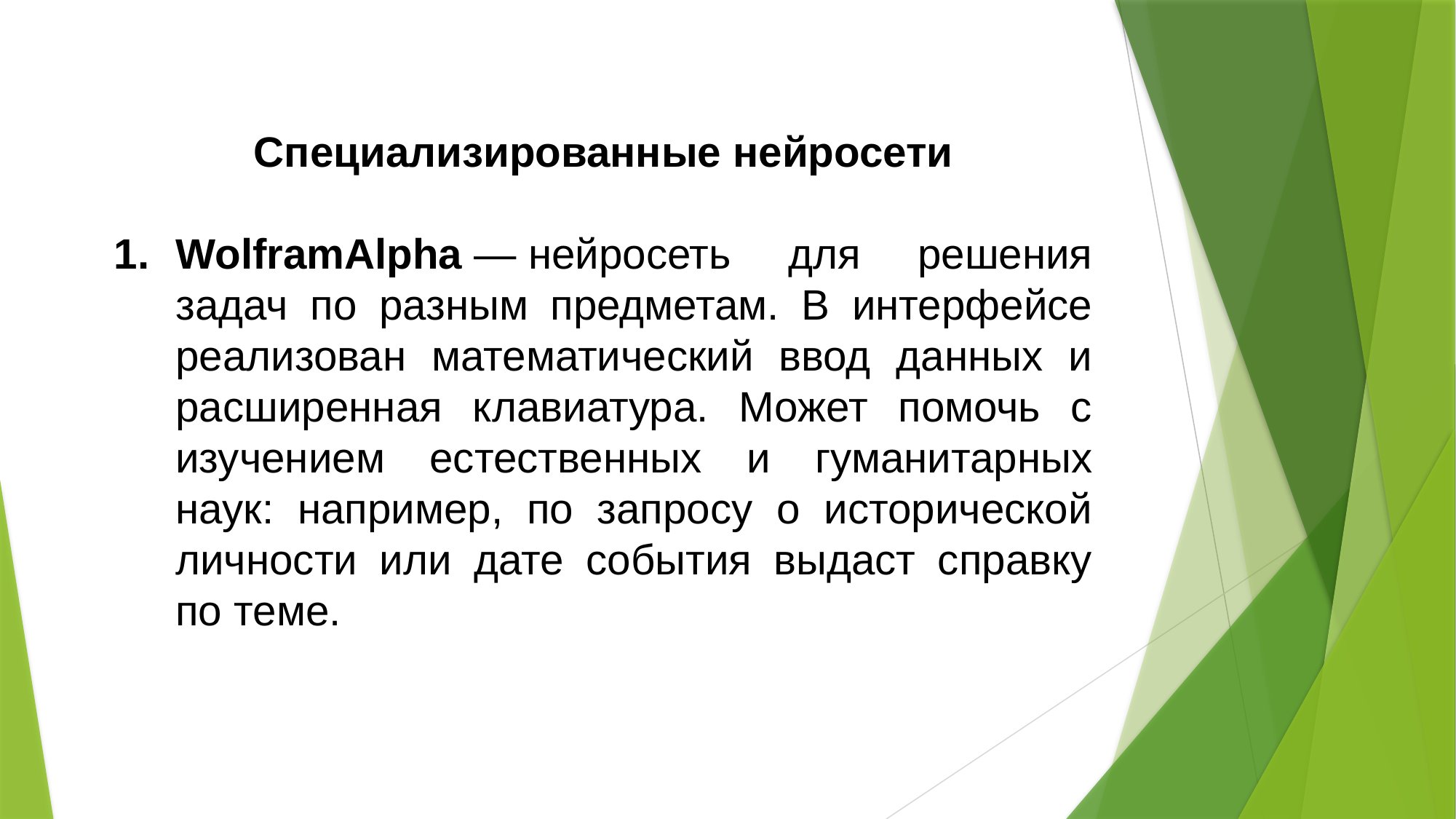

Специализированные нейросети

WolframAlpha — нейросеть для решения задач по разным предметам. В интерфейсе реализован математический ввод данных и расширенная клавиатура. Может помочь с изучением естественных и гуманитарных наук: например, по запросу о исторической личности или дате события выдаст справку по теме.